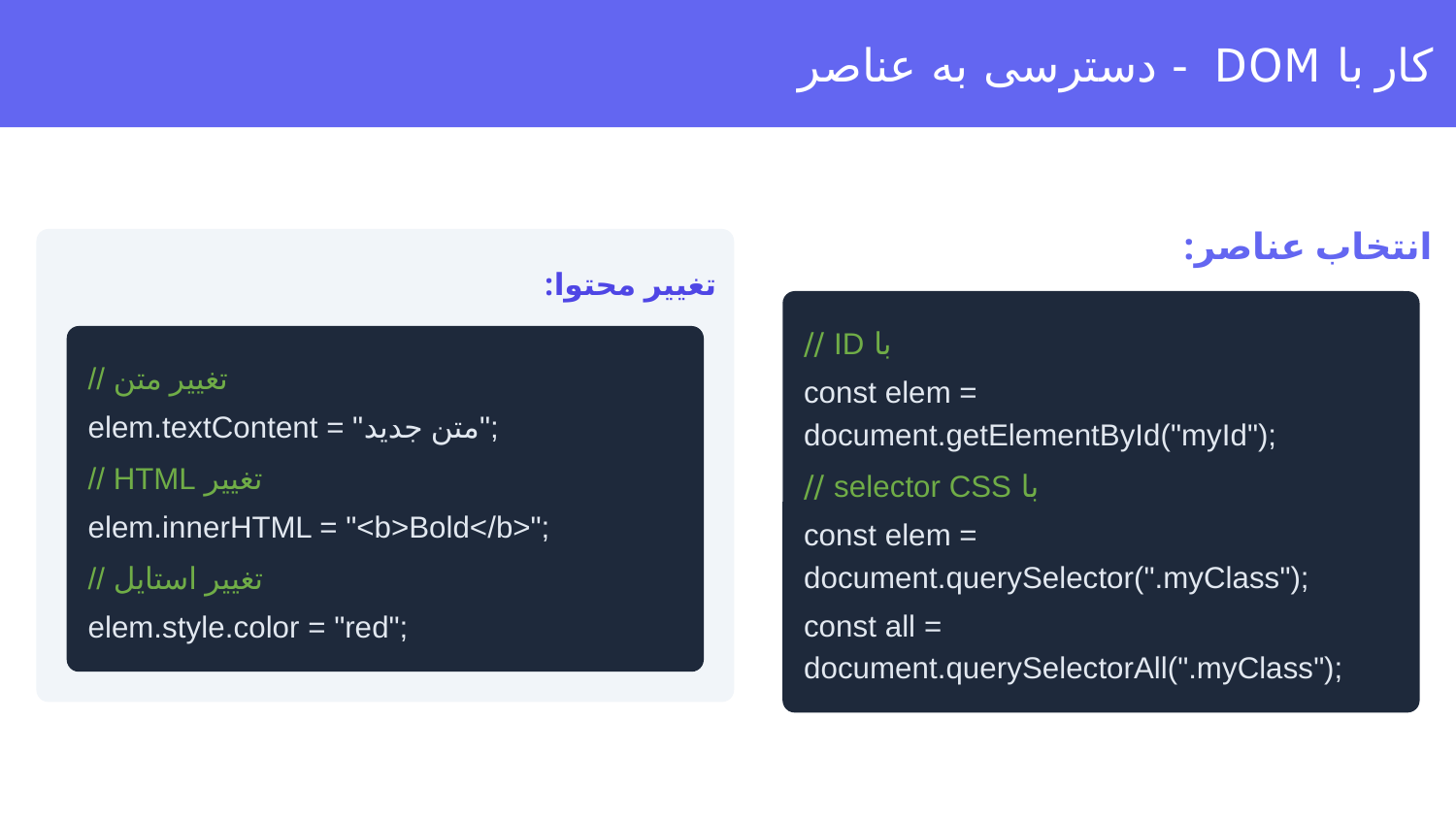

کار با DOM  - دسترسی به عناصر
انتخاب عناصر:

تغییر محتوا:

 با ID //

// تغییر متن
const elem = document.getElementById("myId");
elem.textContent = "متن جدید";
// HTML تغییر
  با selector CSS //
elem.innerHTML = "<b>Bold</b>";
const elem = document.querySelector(".myClass");
// تغییر استایل
const all = document.querySelectorAll(".myClass");
elem.style.color = "red";